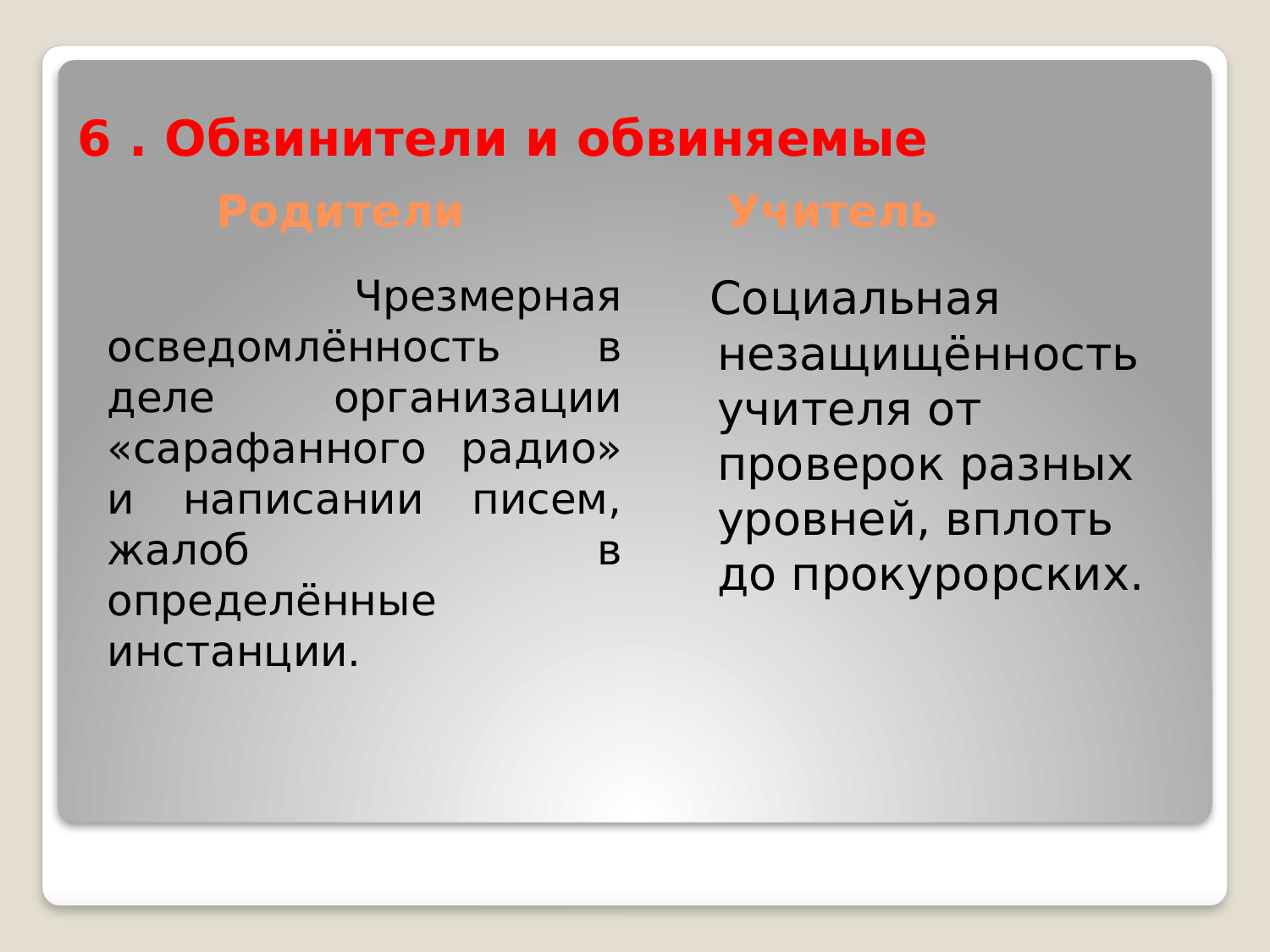

6 . Обвинители и обвиняемые
# Родители                 Учитель
   Чрезмерная осведомлённость в деле организации «сарафанного радио» и написании писем, жалоб в определённые инстанции.
  Социальная незащищённость учителя от проверок разных уровней, вплоть до прокурорских.